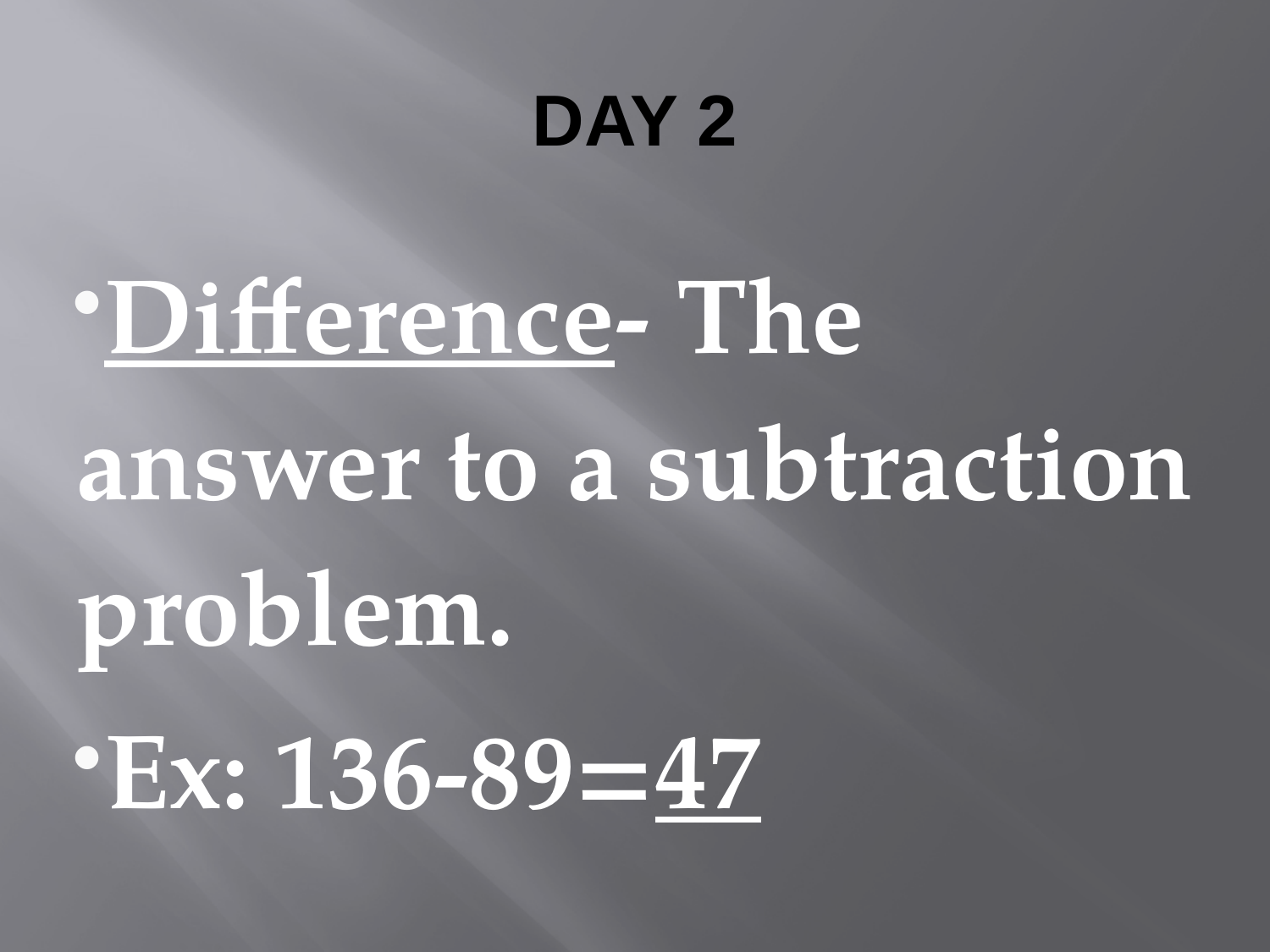

# DAY 2
Difference- The answer to a subtraction problem.
Ex: 136-89=47